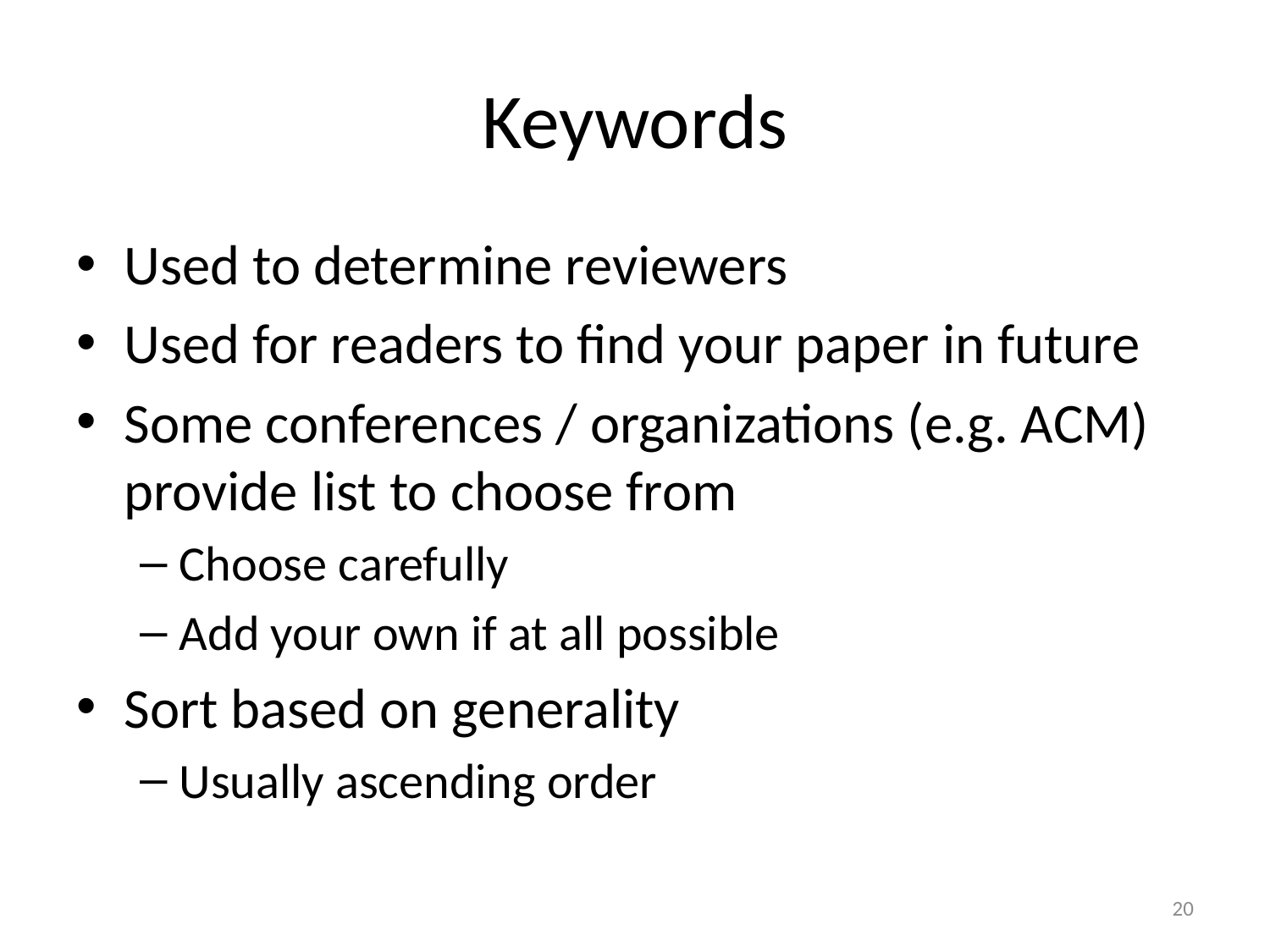

# Keywords
Used to determine reviewers
Used for readers to find your paper in future
Some conferences / organizations (e.g. ACM) provide list to choose from
Choose carefully
Add your own if at all possible
Sort based on generality
Usually ascending order
20